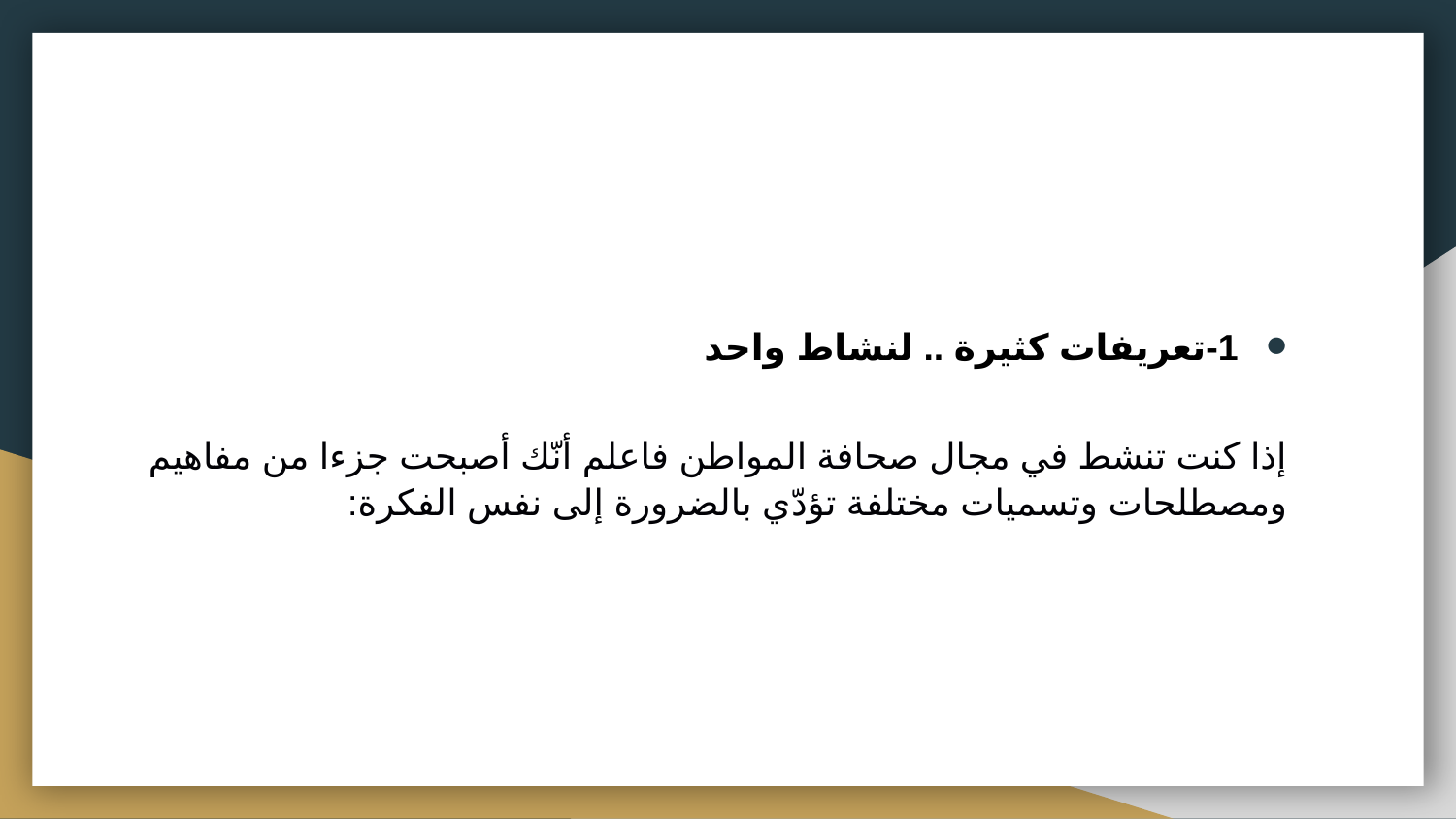

1-تعريفات كثيرة .. لنشاط واحد
إذا كنت تنشط في مجال صحافة المواطن فاعلم أنّك أصبحت جزءا من مفاهيم ومصطلحات وتسميات مختلفة تؤدّي بالضرورة إلى نفس الفكرة: